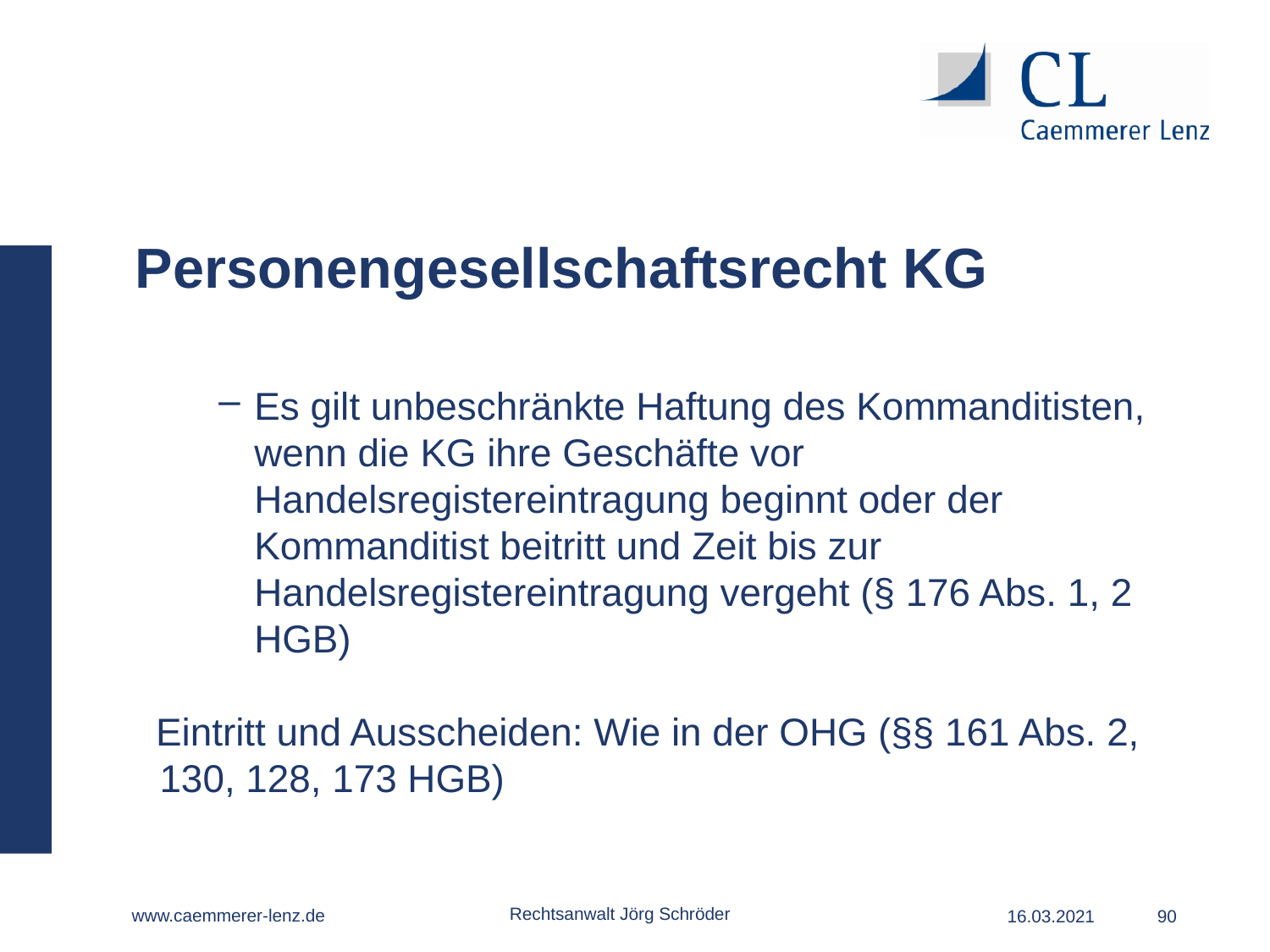

Personengesellschaftsrecht KG
Es gilt unbeschränkte Haftung des Kommanditisten, wenn die KG ihre Geschäfte vor Handelsregistereintragung beginnt oder der Kommanditist beitritt und Zeit bis zur Handelsregistereintragung vergeht (§ 176 Abs. 1, 2 HGB)

Eintritt und Ausscheiden: Wie in der OHG (§§ 161 Abs. 2, 130, 128, 173 HGB)